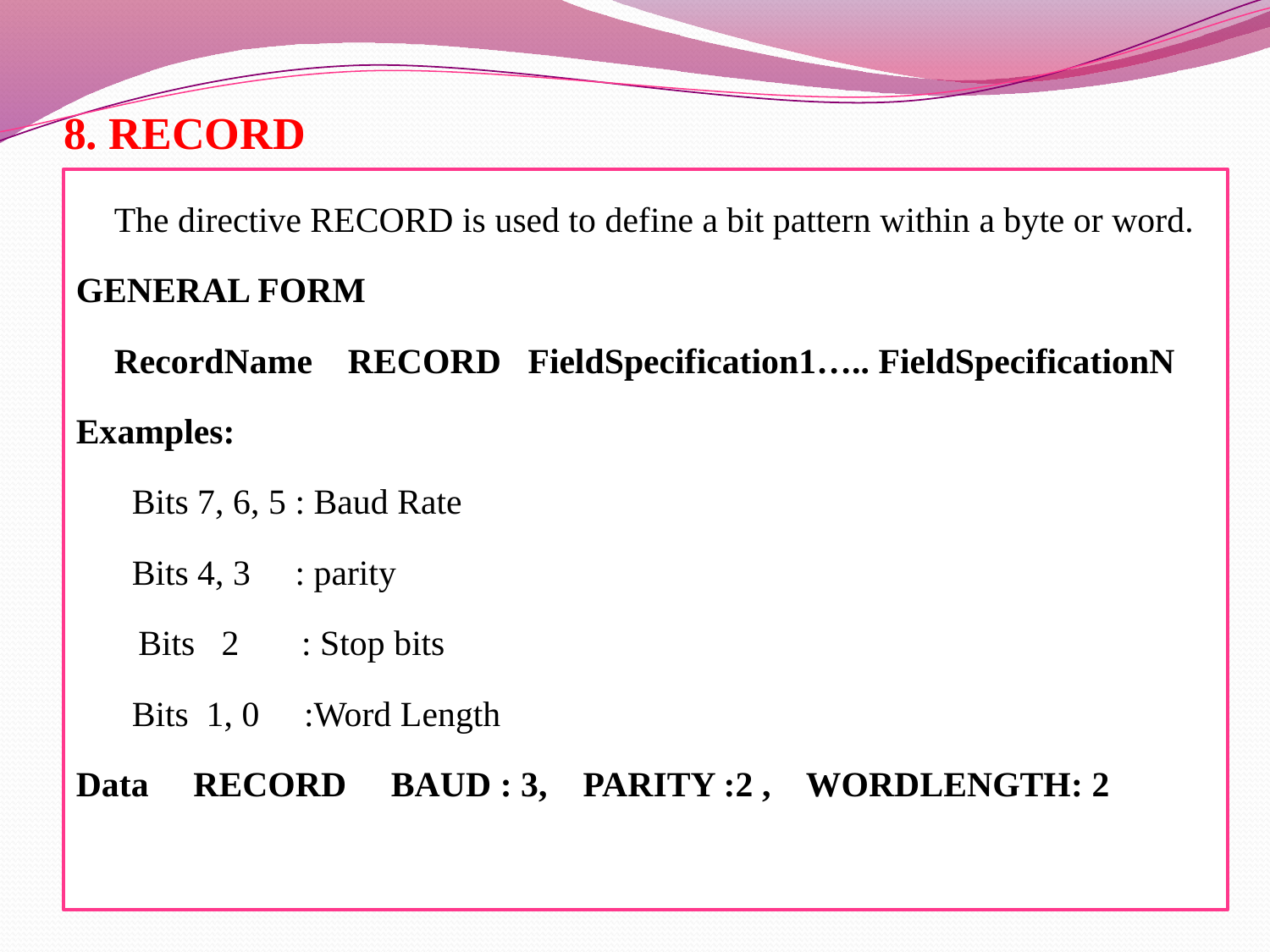

# 8. RECORD
	The directive RECORD is used to define a bit pattern within a byte or word.
GENERAL FORM
	RecordName    RECORD   FieldSpecification1….. FieldSpecificationN
Examples:
	  Bits 7, 6, 5 : Baud Rate
	  Bits 4, 3     : parity
       Bits   2       : Stop bits
	  Bits  1, 0     :Word Length
Data     RECORD     BAUD : 3,    PARITY :2 ,    WORDLENGTH: 2